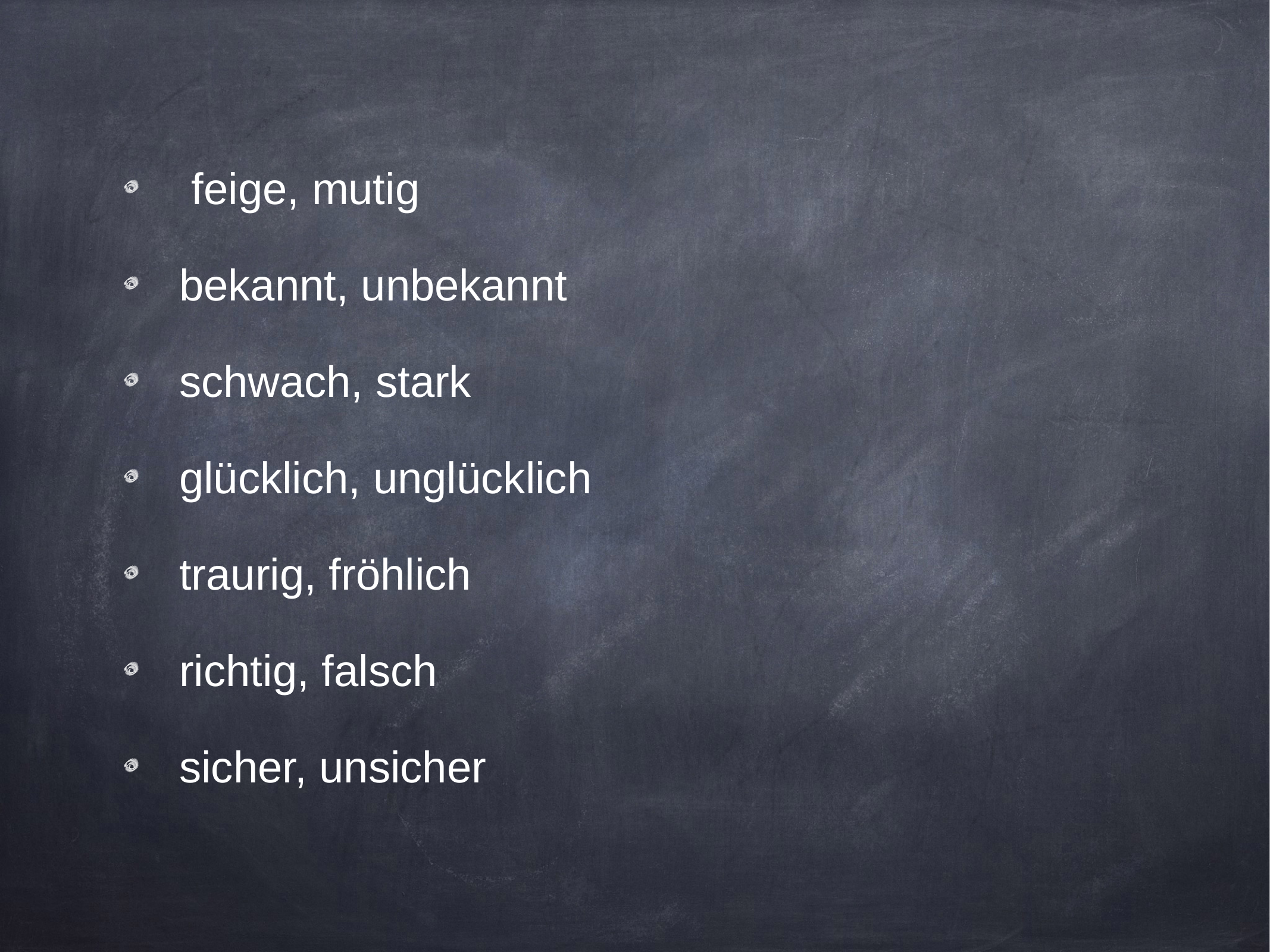

feige, mutig
bekannt, unbekannt
schwach, stark
glücklich, unglücklich
traurig, fröhlich
richtig, falsch
sicher, unsicher